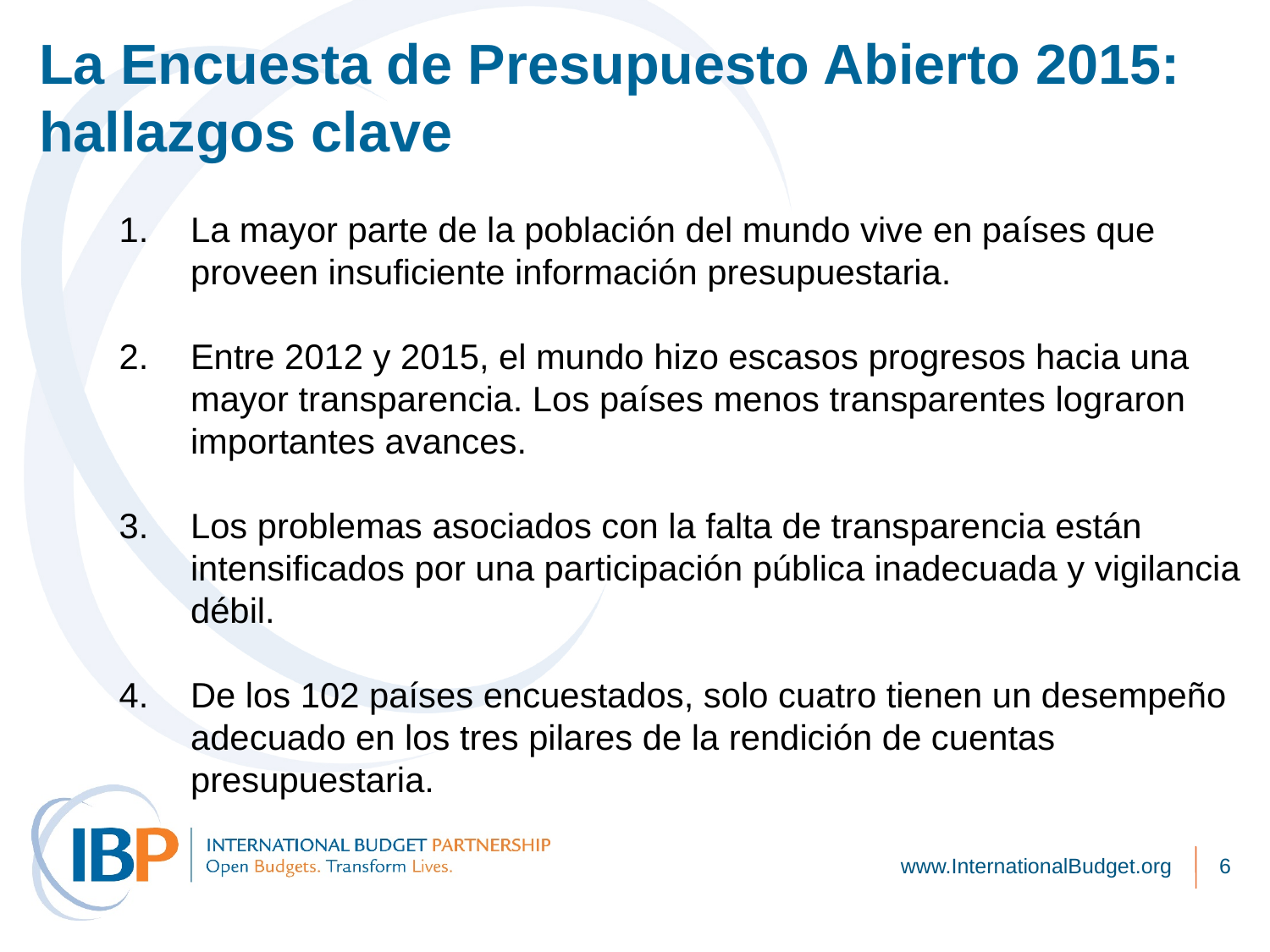

La Encuesta de Presupuesto Abierto 2015: hallazgos clave
La mayor parte de la población del mundo vive en países que proveen insuficiente información presupuestaria.

Entre 2012 y 2015, el mundo hizo escasos progresos hacia una mayor transparencia. Los países menos transparentes lograron importantes avances.

Los problemas asociados con la falta de transparencia están intensificados por una participación pública inadecuada y vigilancia débil.

De los 102 países encuestados, solo cuatro tienen un desempeño adecuado en los tres pilares de la rendición de cuentas presupuestaria.

www.InternationalBudget.org
6